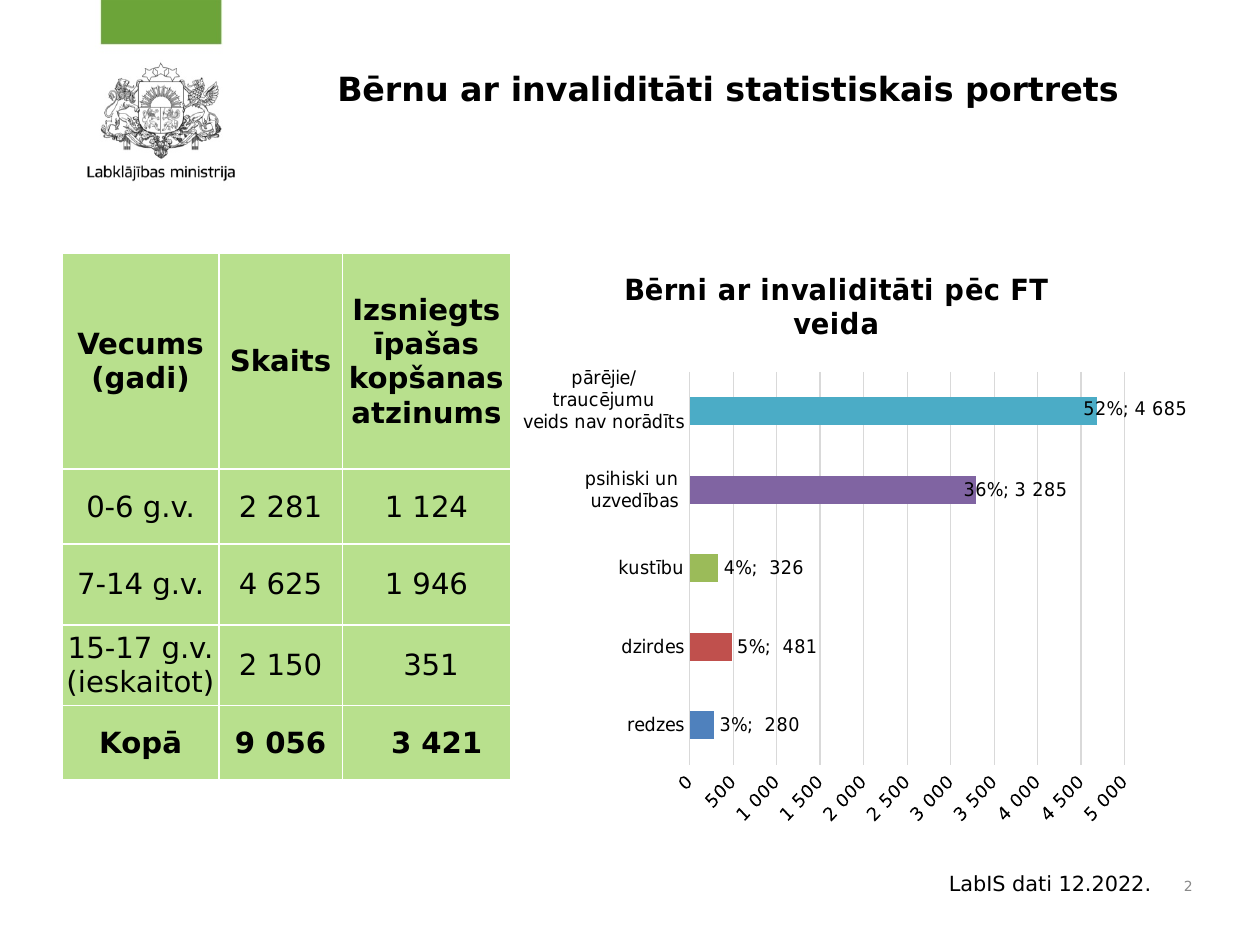

# Bērnu ar invaliditāti statistiskais portrets
| Vecums (gadi) | Skaits | Izsniegts īpašas kopšanas atzinums |
| --- | --- | --- |
| 0-6 g.v. | 2 281 | 1 124 |
| 7-14 g.v. | 4 625 | 1 946 |
| 15-17 g.v. (ieskaitot) | 2 150 | 351 |
| Kopā | 9 056 | 3 421 |

### Chart: Bērni ar invaliditāti pēc FT veida

| Category |  |
|---|---|
| redzes | 280.0 |
| dzirdes | 481.0 |
| kustību | 326.0 |
| psihiski un
uzvedības | 3285.0 |
| pārējie/
traucējumu
veids nav norādīts
 | 4685.0 |
LabIS dati 12.2022.
2